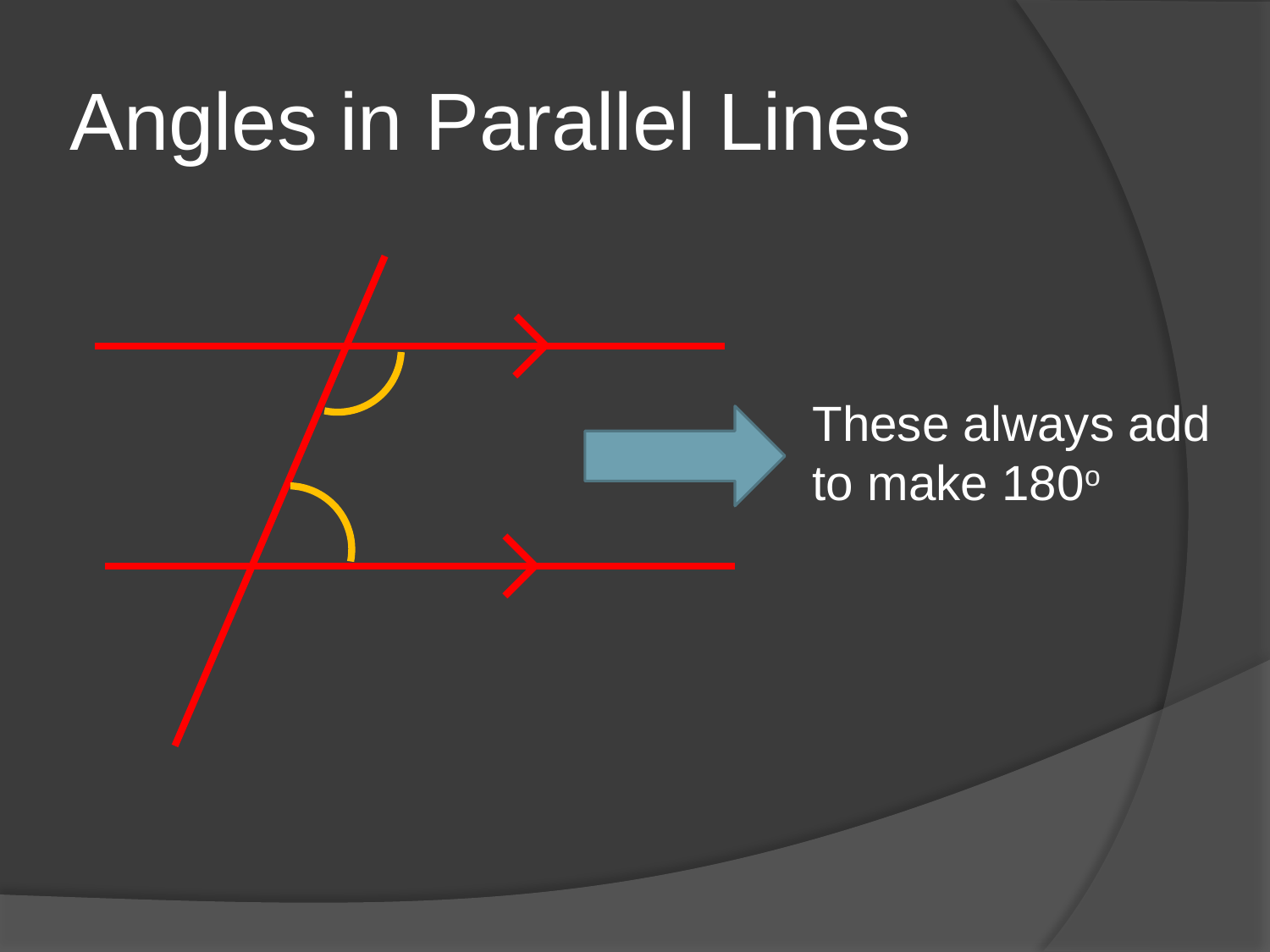

# Angles in Parallel Lines

These always add to make 180o